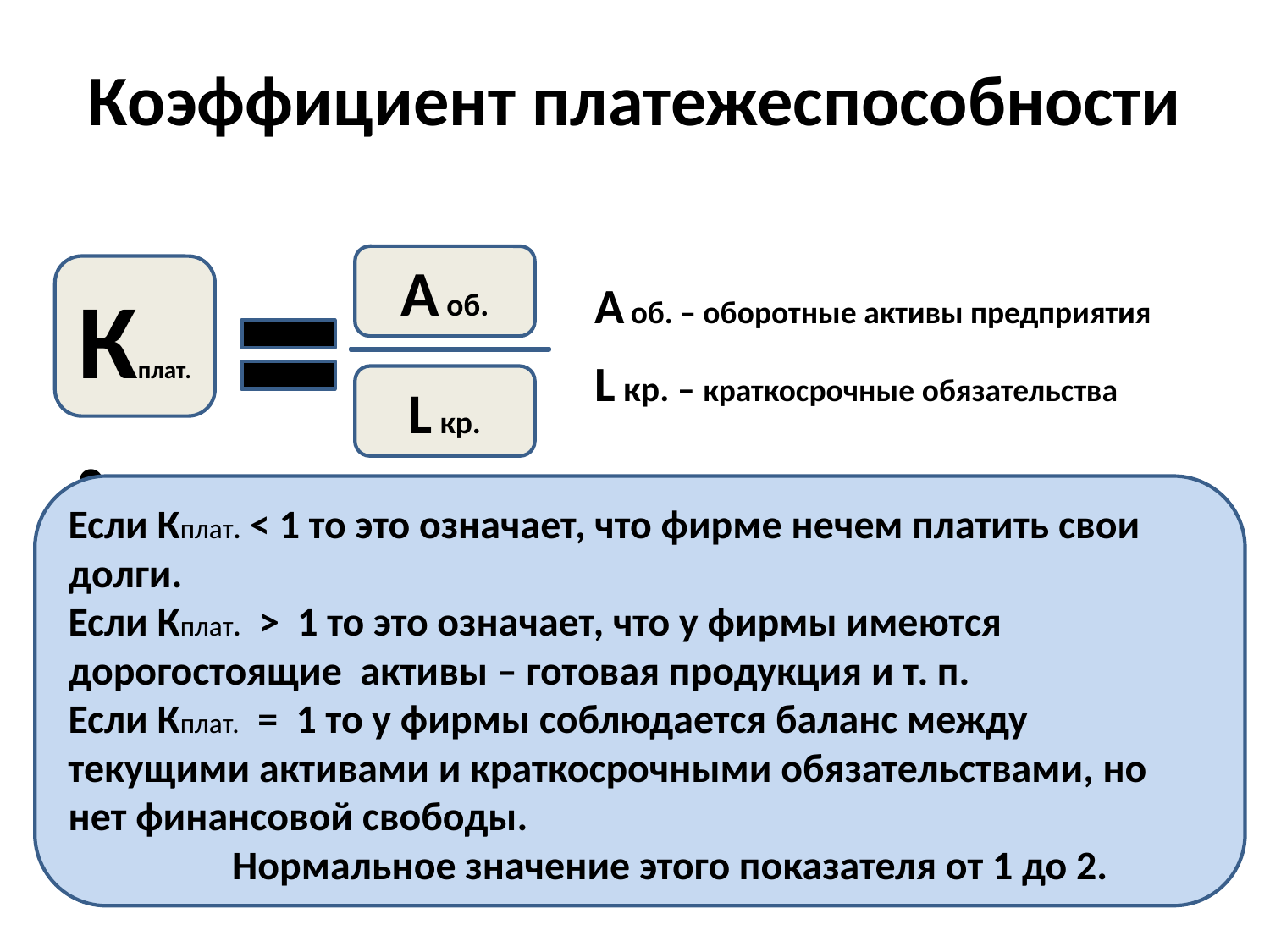

# Коэффициент платежеспособности
                        А об. – оборотные активы предприятия
                                                                        L кр. – краткосрочные обязательства

А об.
Кплат.

L кр.

Если Кплат. < 1 то это означает, что фирме нечем платить свои долги.
Если Кплат.  >  1 то это означает, что у фирмы имеются  дорогостоящие  активы – готовая продукция и т. п.
Если Кплат.  =  1 то у фирмы соблюдается баланс между текущими активами и краткосрочными обязательствами, но нет финансовой свободы.
                  Нормальное значение этого показателя от 1 до 2.